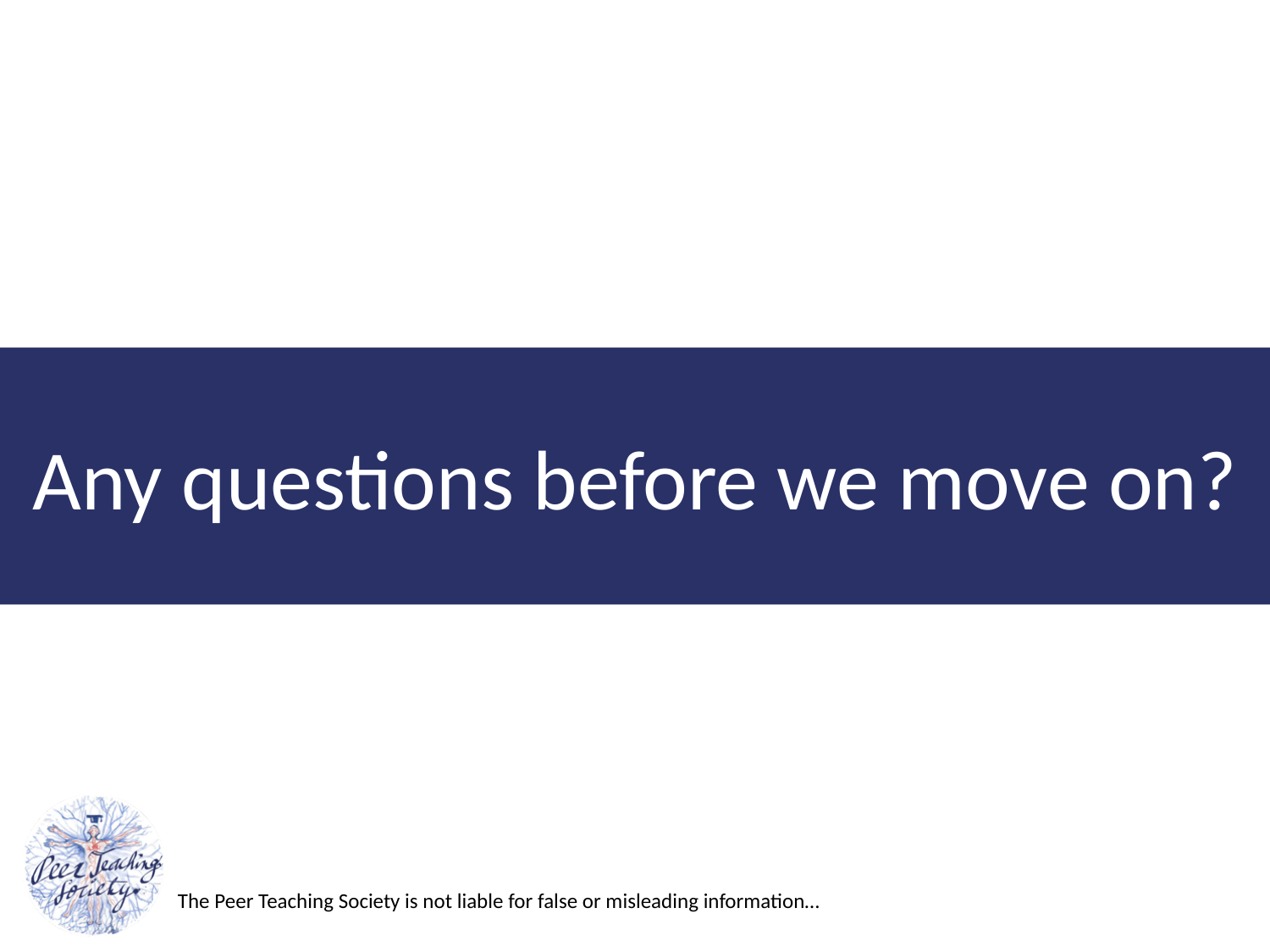

# Any questions before we move on?